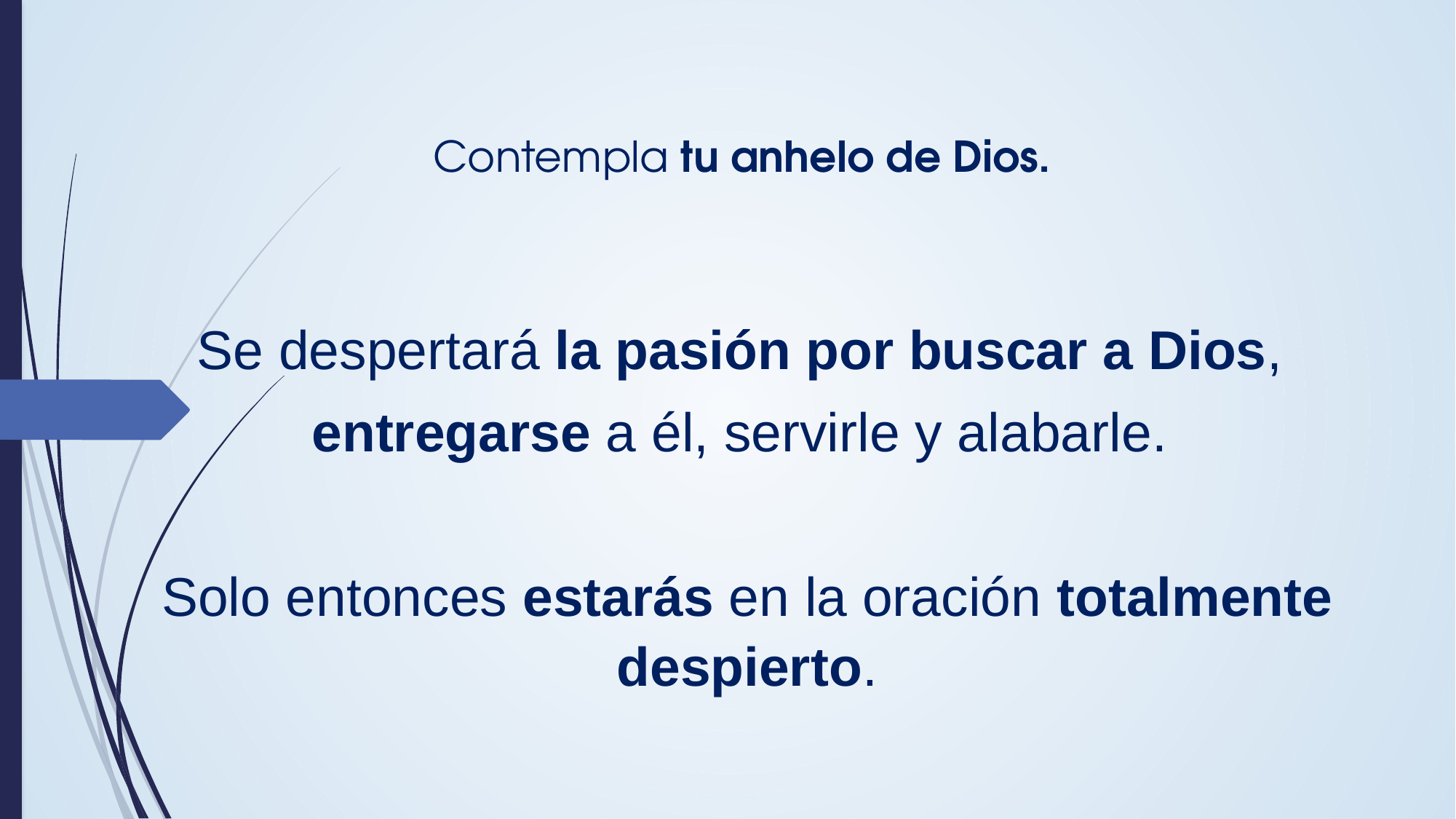

Contempla tu anhelo de Dios.

Se despertará la pasión por buscar a Dios,
entregarse a él, servirle y alabarle.

Solo entonces estarás en la oración totalmente despierto.